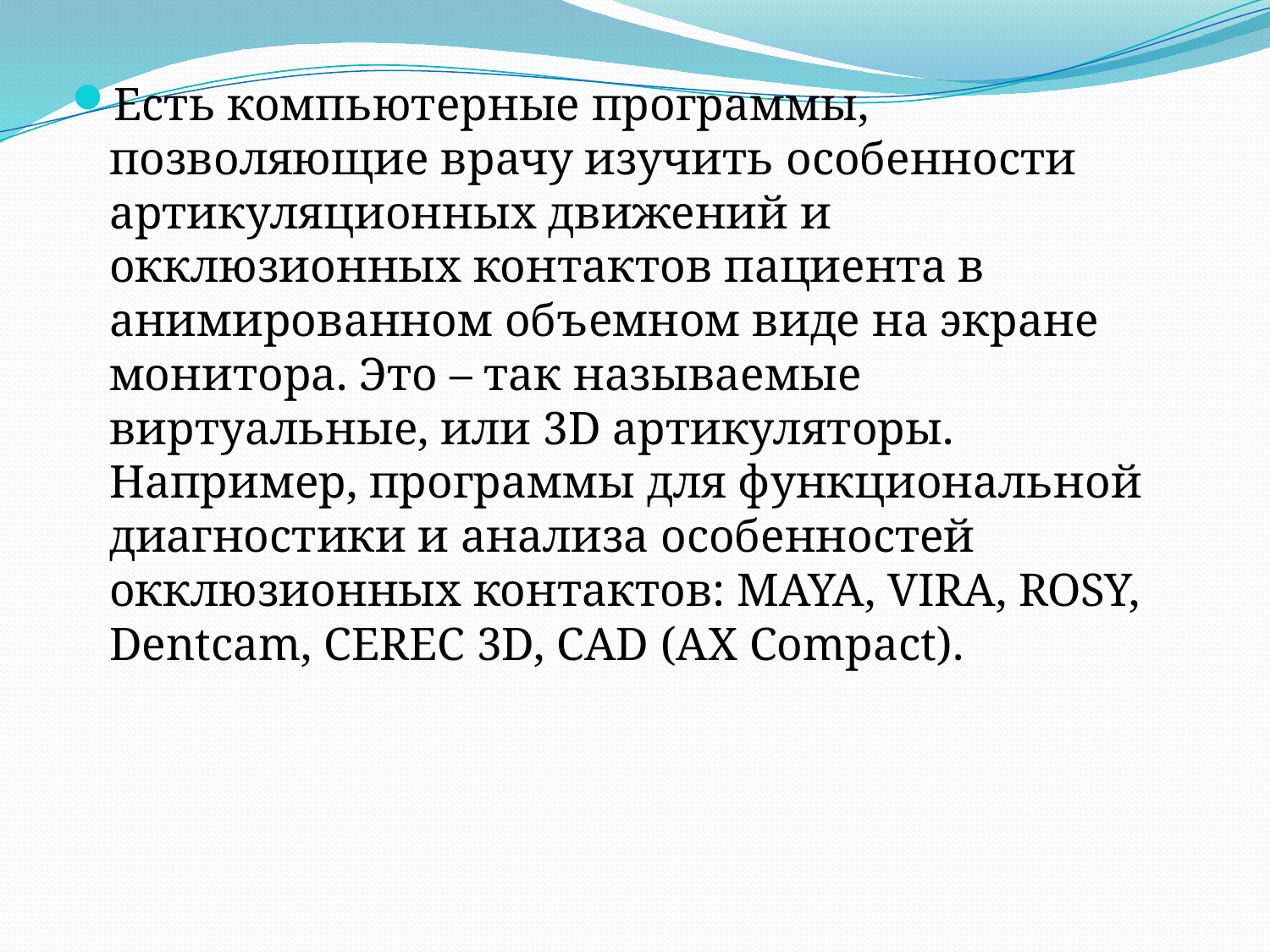

Есть компьютерные программы, позволяющие врачу изучить особенности артикуляционных движений и окклюзионных контактов пациента в анимированном объемном виде на экране монитора. Это – так называемые виртуальные, или 3D артикуляторы. Например, программы для функциональной диагностики и анализа особенностей окклюзионных контактов: MAYA, VIRA, ROSY, Dentcam, CEREC 3D, CAD (AX Compact).